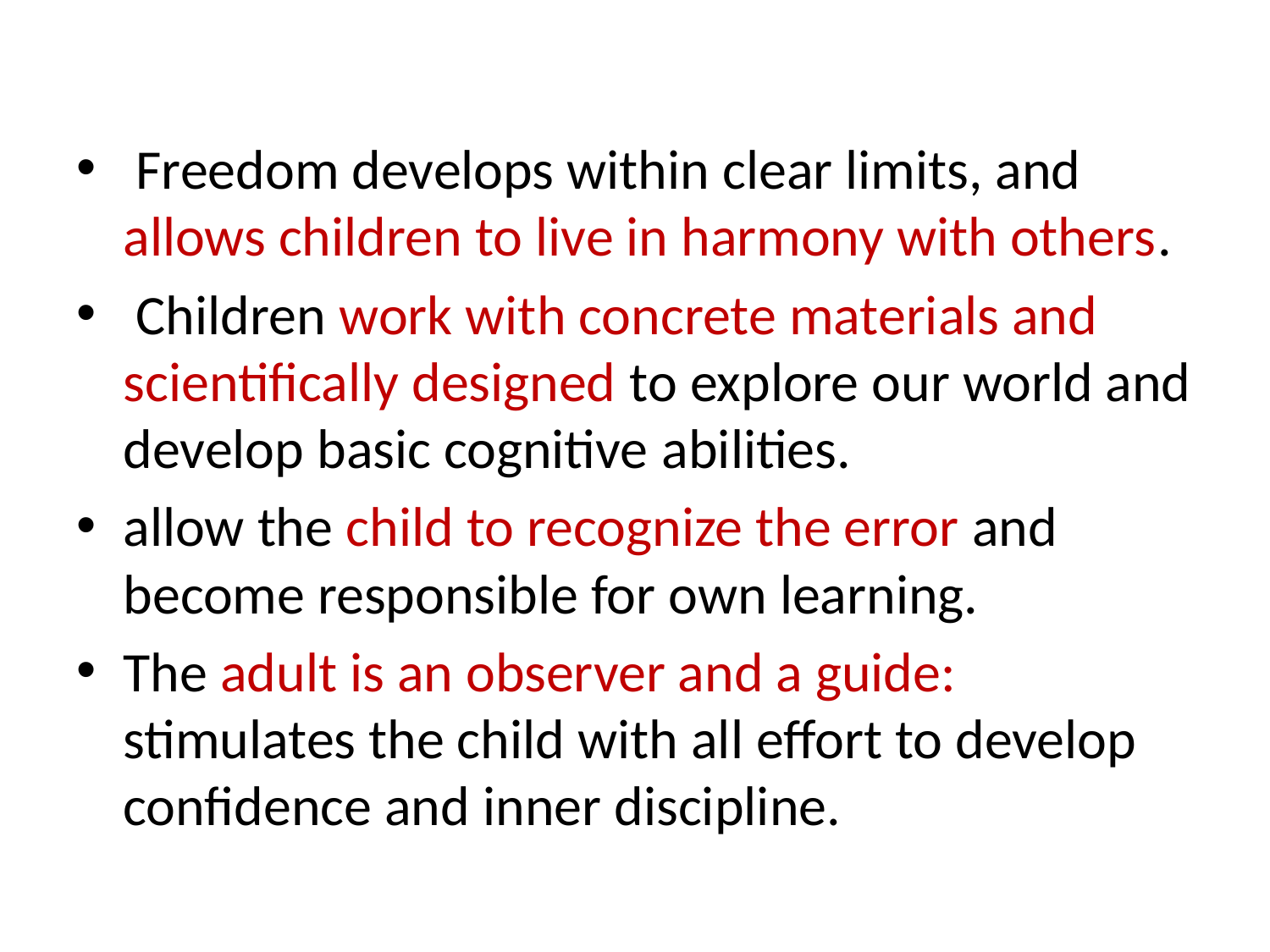

Freedom develops within clear limits, and allows children to live in harmony with others.
 Children work with concrete materials and scientifically designed to explore our world and develop basic cognitive abilities.
allow the child to recognize the error and become responsible for own learning.
The adult is an observer and a guide: stimulates the child with all effort to develop confidence and inner discipline.